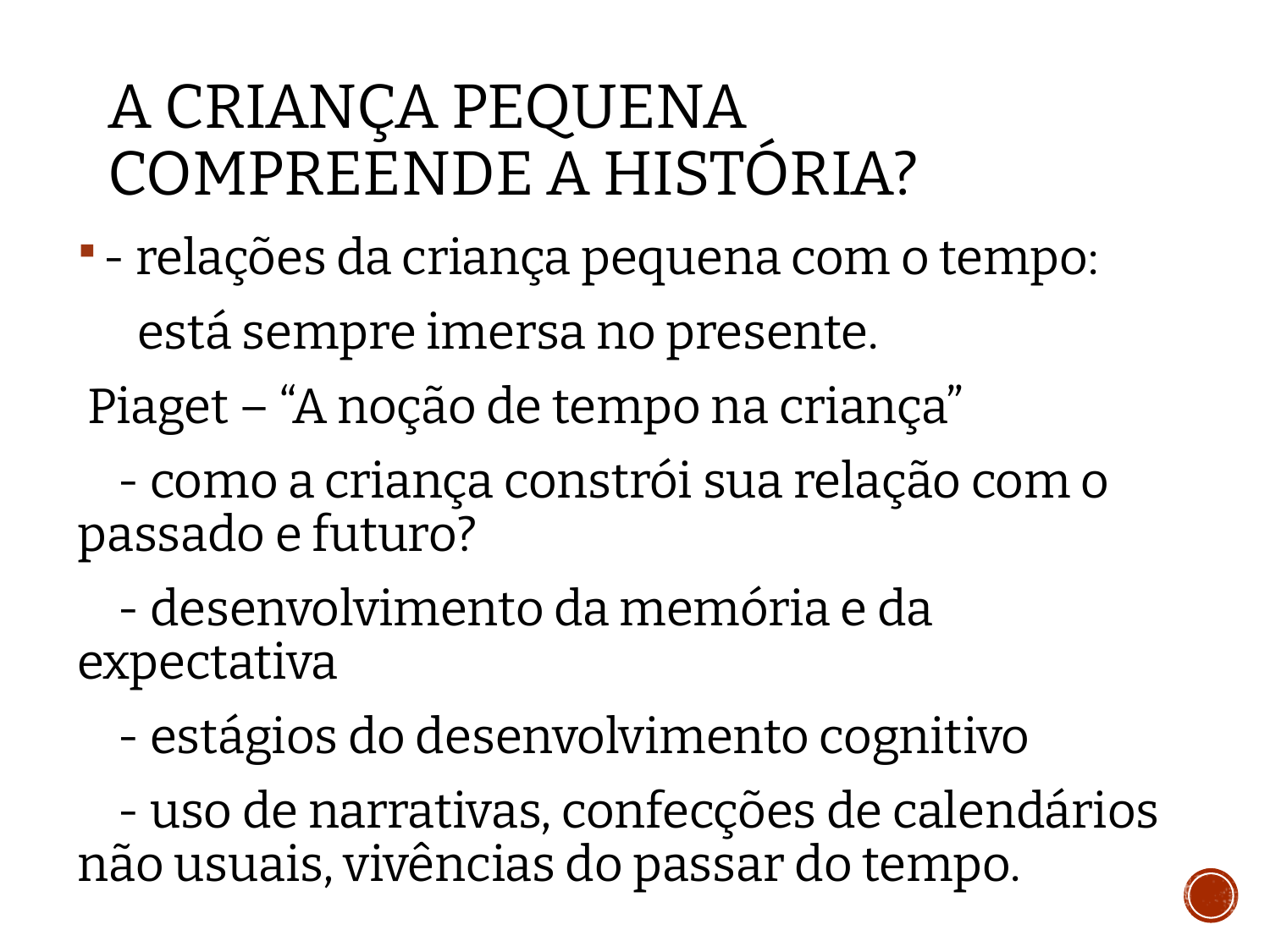

# A criança pequena compreende a História?
- relações da criança pequena com o tempo:
      está sempre imersa no presente.
 Piaget – “A noção de tempo na criança”
    - como a criança constrói sua relação com o passado e futuro?
    - desenvolvimento da memória e da expectativa
    - estágios do desenvolvimento cognitivo
    - uso de narrativas, confecções de calendários não usuais, vivências do passar do tempo.